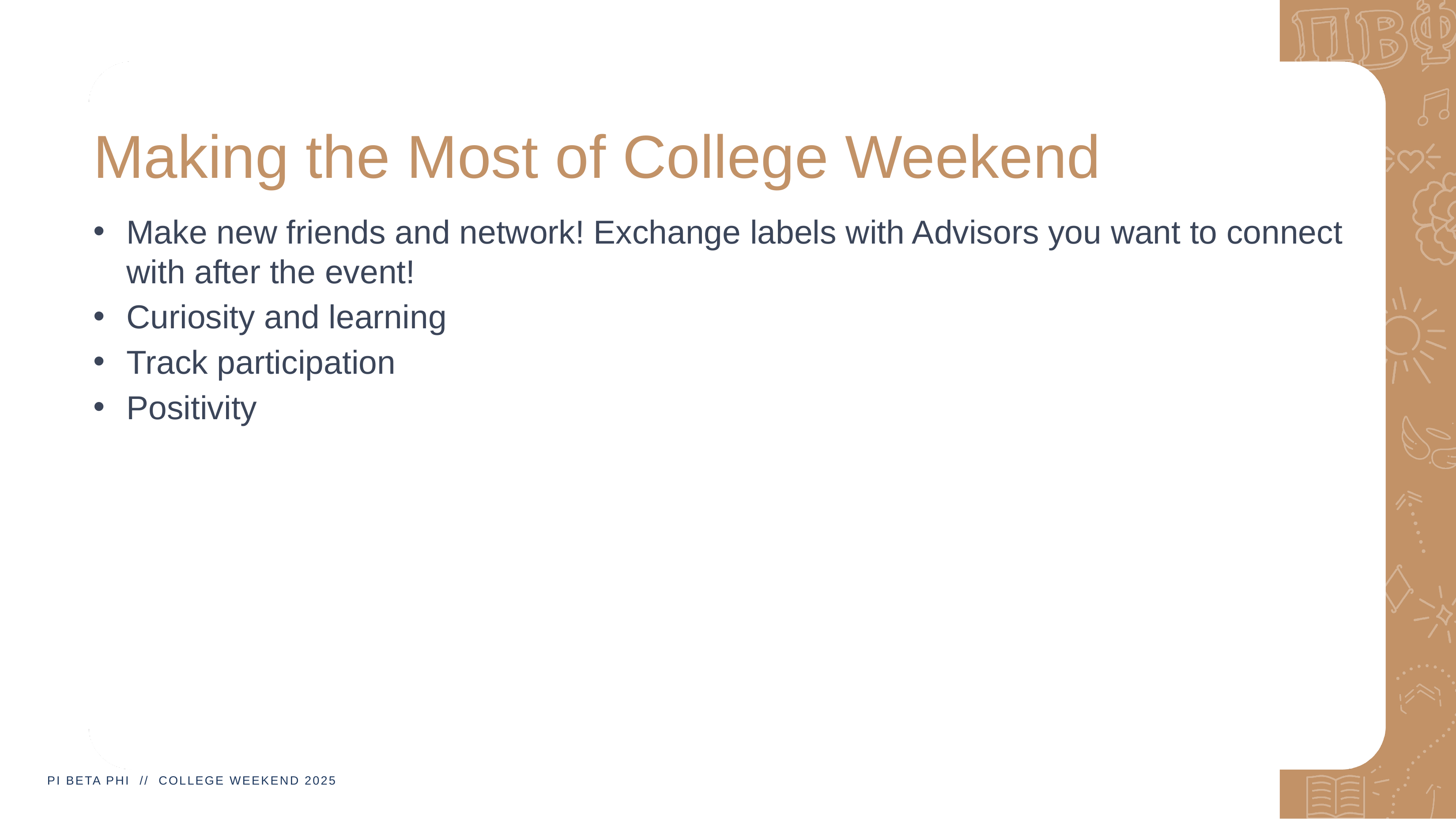

# Making the Most of College Weekend
Make new friends and network! Exchange labels with Advisors you want to connect with after the event!
Curiosity and learning
Track participation
Positivity